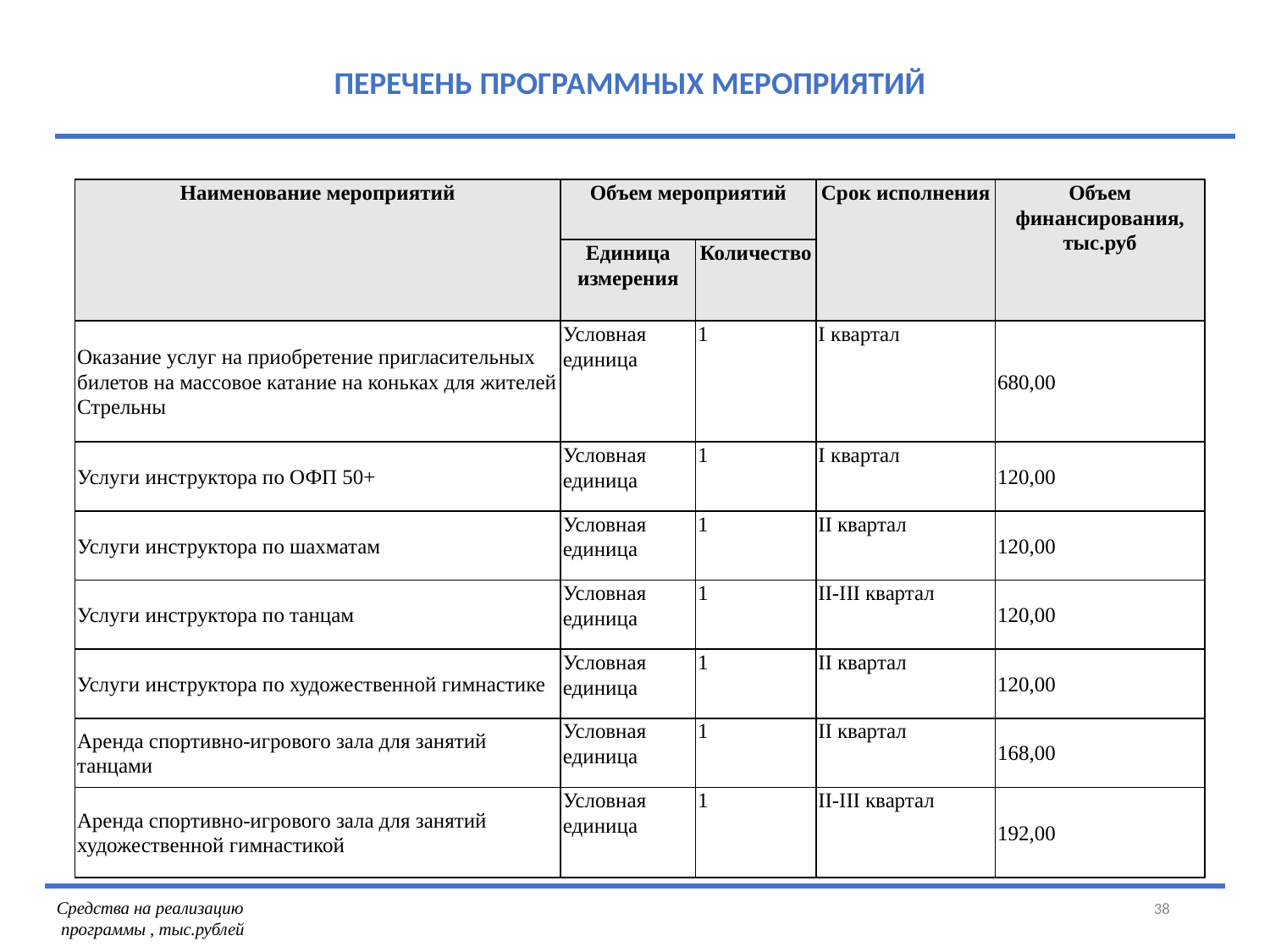

ПЕРЕЧЕНЬ ПРОГРАММНЫХ МЕРОПРИЯТИЙ

| Наименование мероприятий | Объем мероприятий |  | Срок исполнения | Объем финансирования, тыс.руб |
| --- | --- | --- | --- | --- |
|  | Единица измерения | Количество |  |  |
| Оказание услуг на приобретение пригласительных билетов на массовое катание на коньках для жителей Стрельны | Условная единица | 1 | I квартал | 680,00 |
| Услуги инструктора по ОФП 50+ | Условная единица | 1 | I квартал | 120,00 |
| Услуги инструктора по шахматам | Условная единица | 1 | II квартал | 120,00 |
| Услуги инструктора по танцам | Условная единица | 1 | II-III квартал | 120,00 |
| Услуги инструктора по художественной гимнастике | Условная единица | 1 | II квартал | 120,00 |
| Аренда спортивно-игрового зала для занятий танцами | Условная единица | 1 | II квартал | 168,00 |
| Аренда спортивно-игрового зала для занятий художественной гимнастикой | Условная единица | 1 | II-III квартал | 192,00 |

38
Средства на реализацию  программы , тыс.рублей